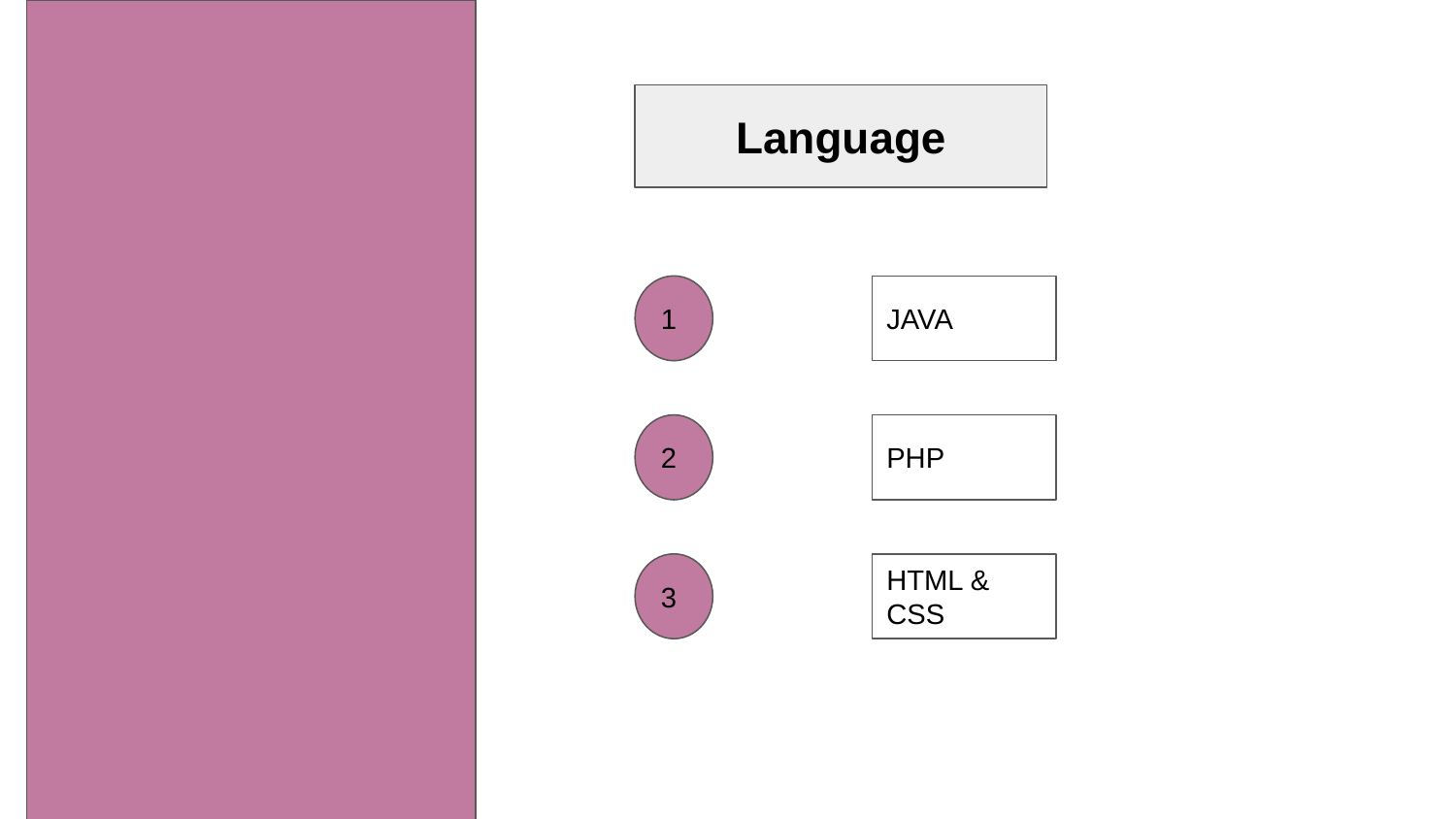

Language
1
JAVA
2
PHP
3
HTML & CSS